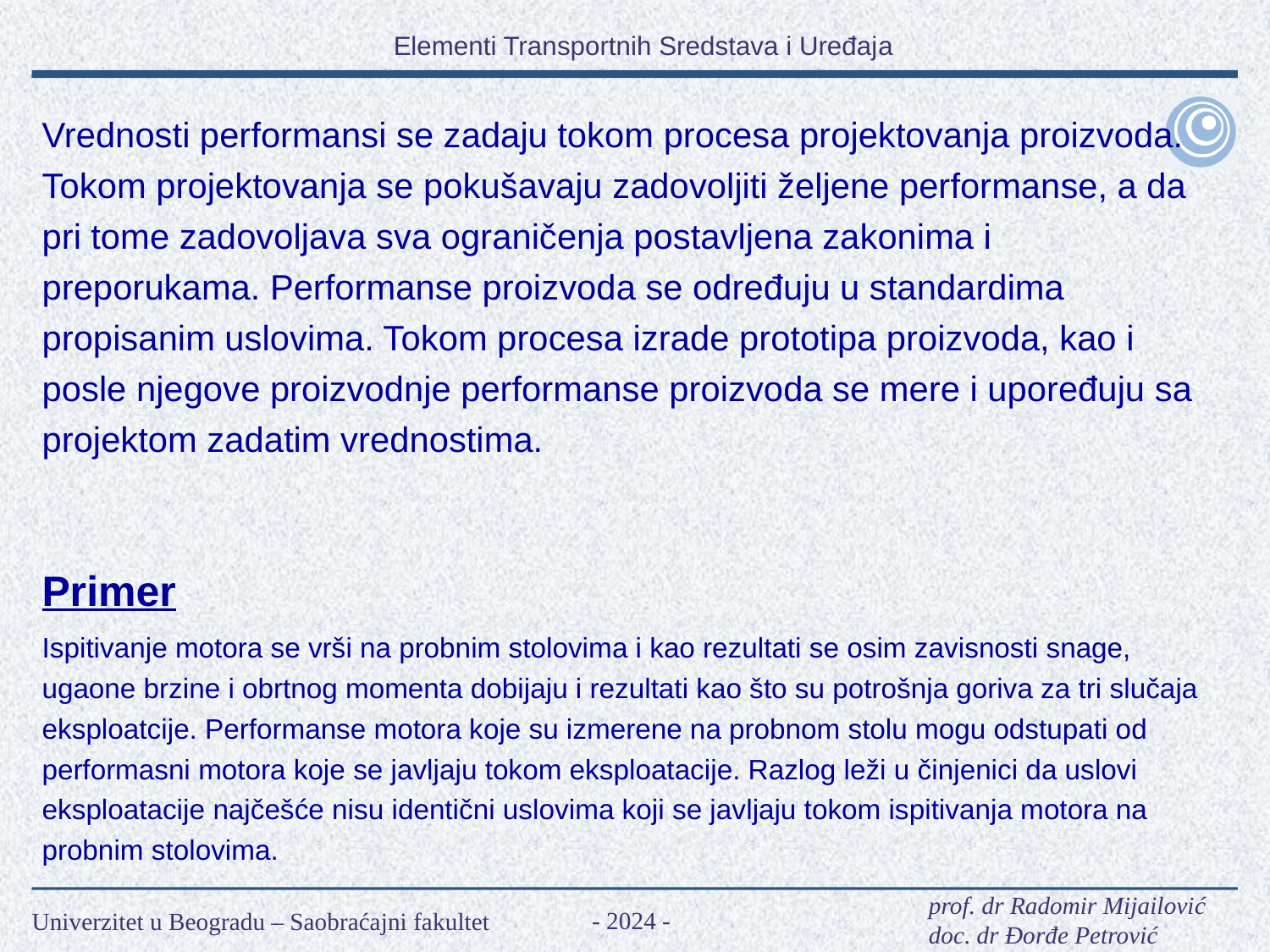

Vrednosti performansi se zadaju tokom procesa projektovanja proizvoda. Tokom projektovanja se pokušavaju zadovoljiti željene performanse, a da pri tome zadovoljava sva ograničenja postavljena zakonima i preporukama. Performanse proizvoda se određuju u standardima propisanim uslovima. Tokom procesa izrade prototipa proizvoda, kao i posle njegove proizvodnje performanse proizvoda se mere i upoređuju sa projektom zadatim vrednostima.
Primer
Ispitivanje motora se vrši na probnim stolovima i kao rezultati se osim zavisnosti snage, ugaone brzine i obrtnog momenta dobijaju i rezultati kao što su potrošnja goriva za tri slučaja eksploatcije. Performanse motora koje su izmerene na probnom stolu mogu odstupati od performasni motora koje se javljaju tokom eksploatacije. Razlog leži u činjenici da uslovi eksploatacije najčešće nisu identični uslovima koji se javljaju tokom ispitivanja motora na probnim stolovima.